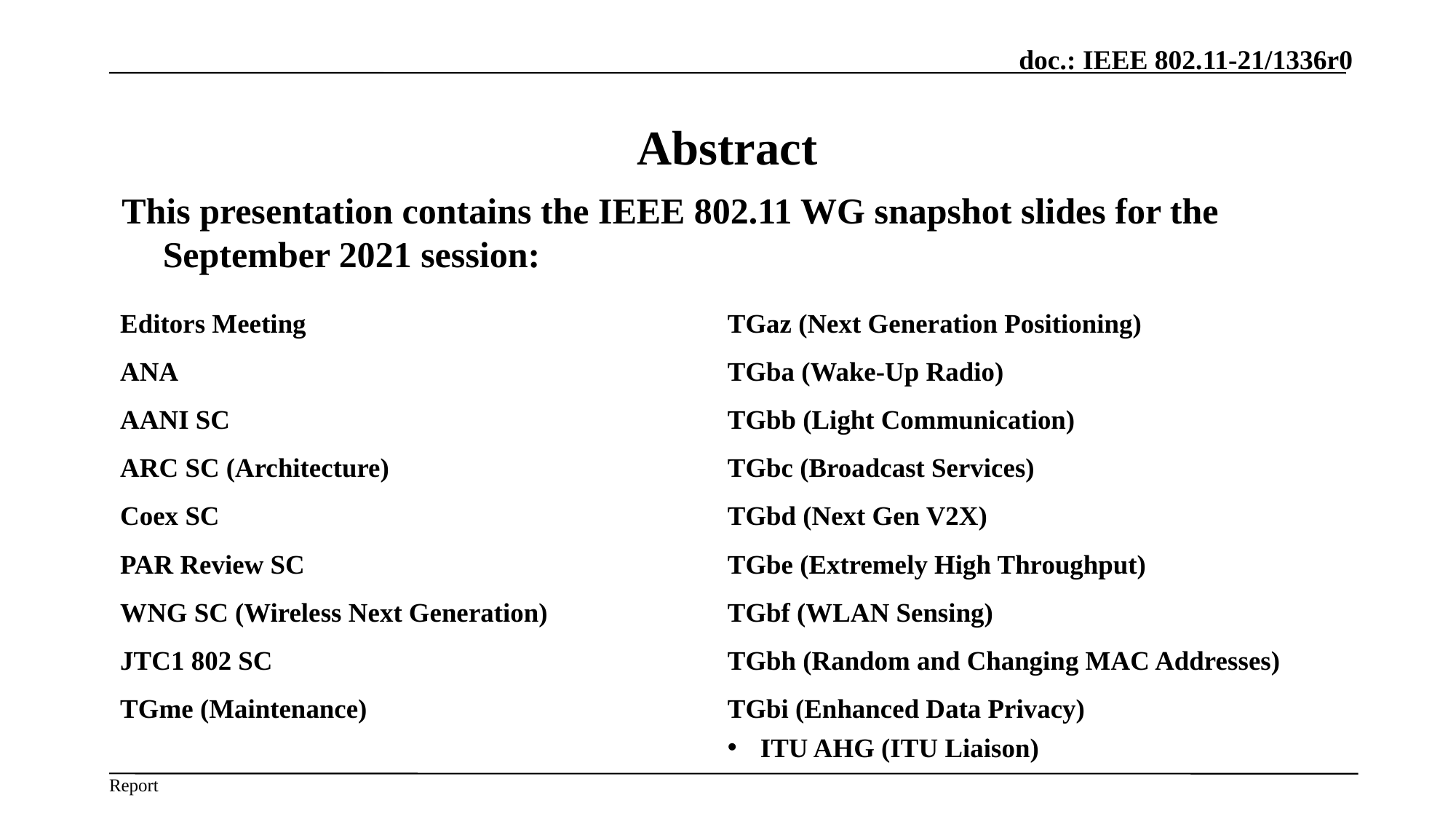

# Abstract
This presentation contains the IEEE 802.11 WG snapshot slides for the September 2021 session:
Editors Meeting
ANA
AANI SC
ARC SC (Architecture)
Coex SC
PAR Review SC
WNG SC (Wireless Next Generation)
JTC1 802 SC
TGme (Maintenance)
TGaz (Next Generation Positioning)
TGba (Wake-Up Radio)
TGbb (Light Communication)
TGbc (Broadcast Services)
TGbd (Next Gen V2X)
TGbe (Extremely High Throughput)
TGbf (WLAN Sensing)
TGbh (Random and Changing MAC Addresses)
TGbi (Enhanced Data Privacy)
ITU AHG (ITU Liaison)